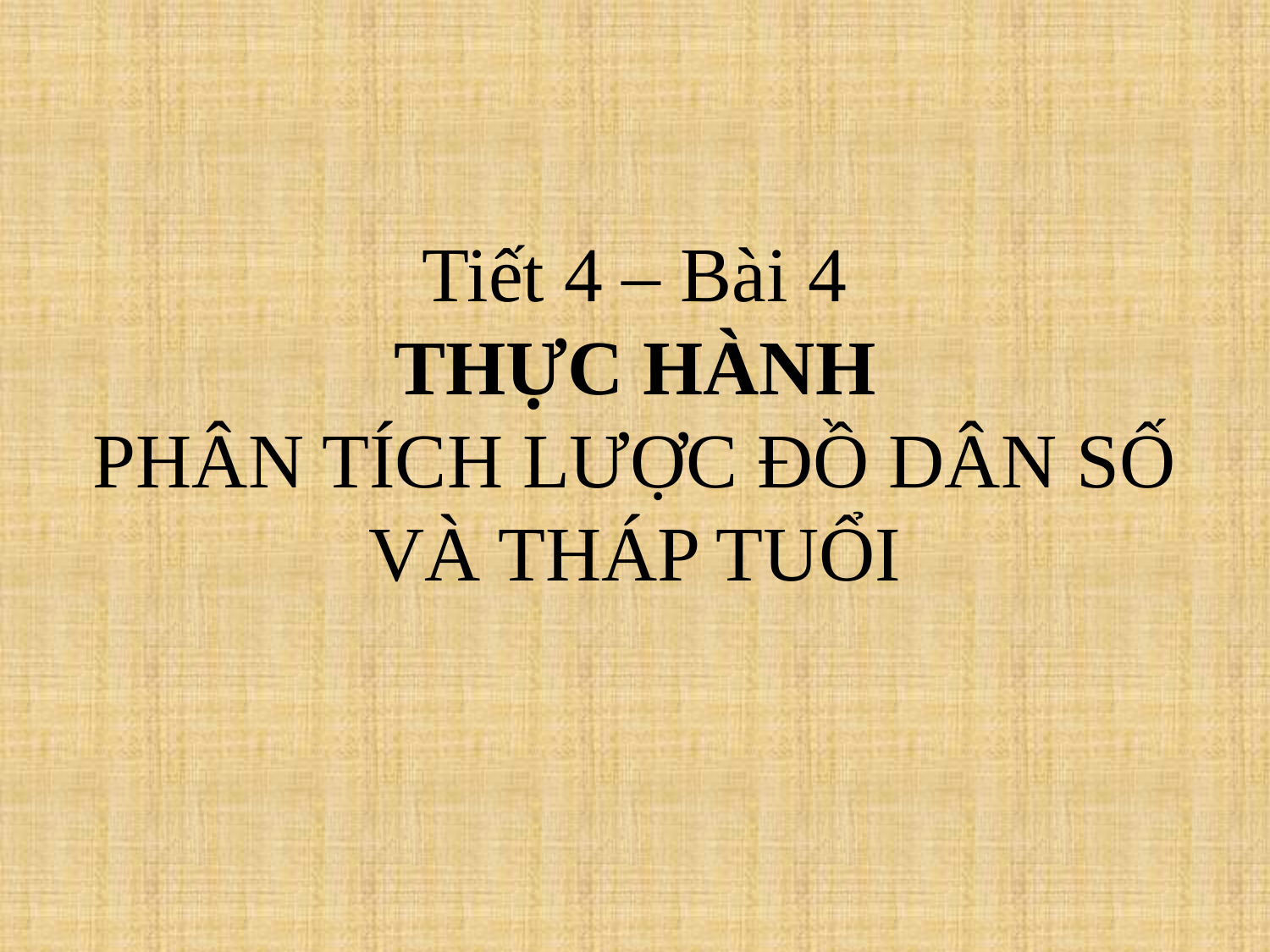

# Tiết 4 – Bài 4 THỰC HÀNH PHÂN TÍCH LƯỢC ĐỒ DÂN SỐ VÀ THÁP TUỔI